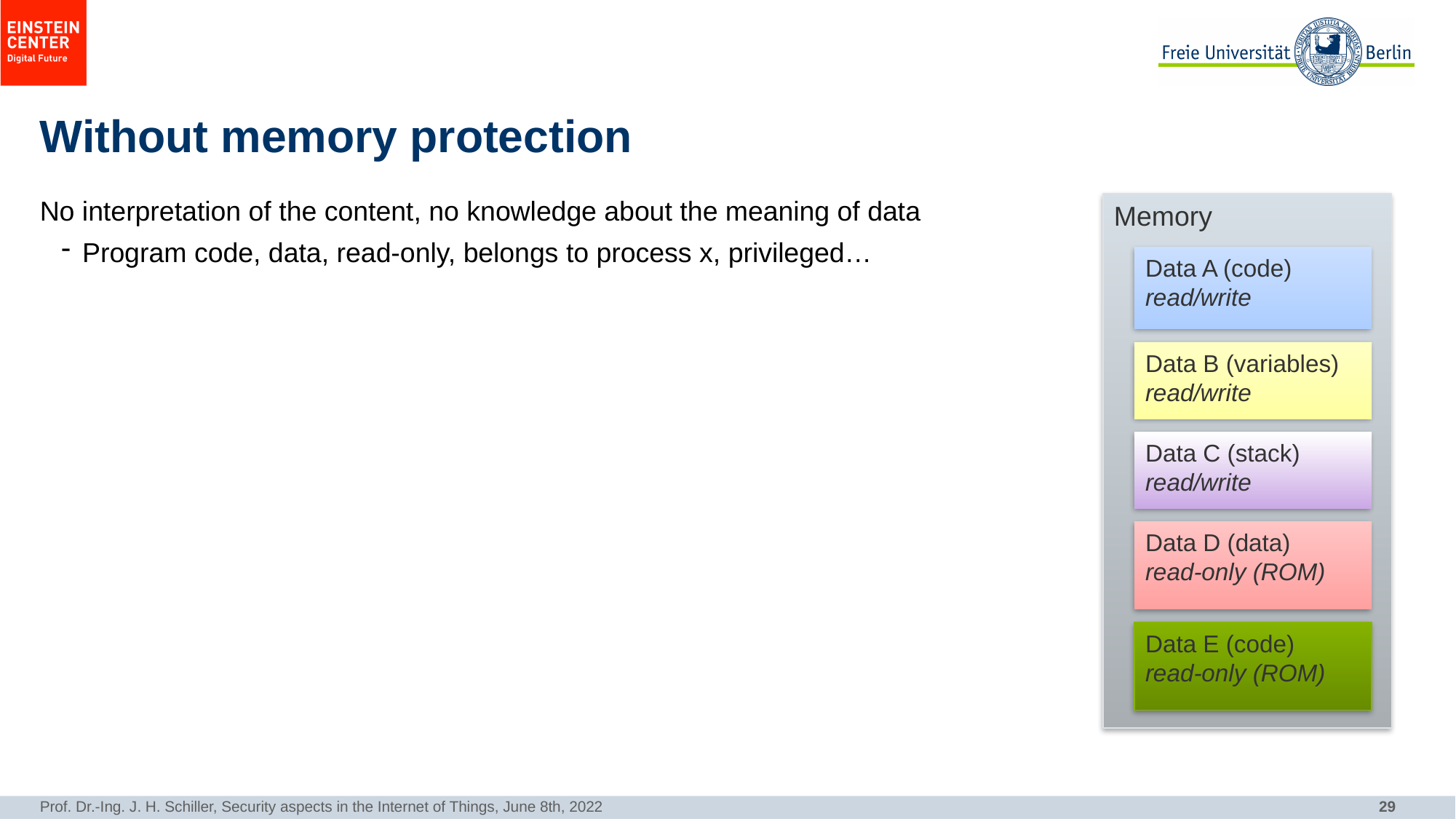

# Without memory protection
No interpretation of the content, no knowledge about the meaning of data
Program code, data, read-only, belongs to process x, privileged…

Memory
Data A (code)
read/write
Data B (variables)
read/write
Data C (stack)
read/write
Data D (data)
read-only (ROM)
Data E (code)
read-only (ROM)
Prof. Dr.-Ing. J. H. Schiller, Security aspects in the Internet of Things, June 8th, 2022